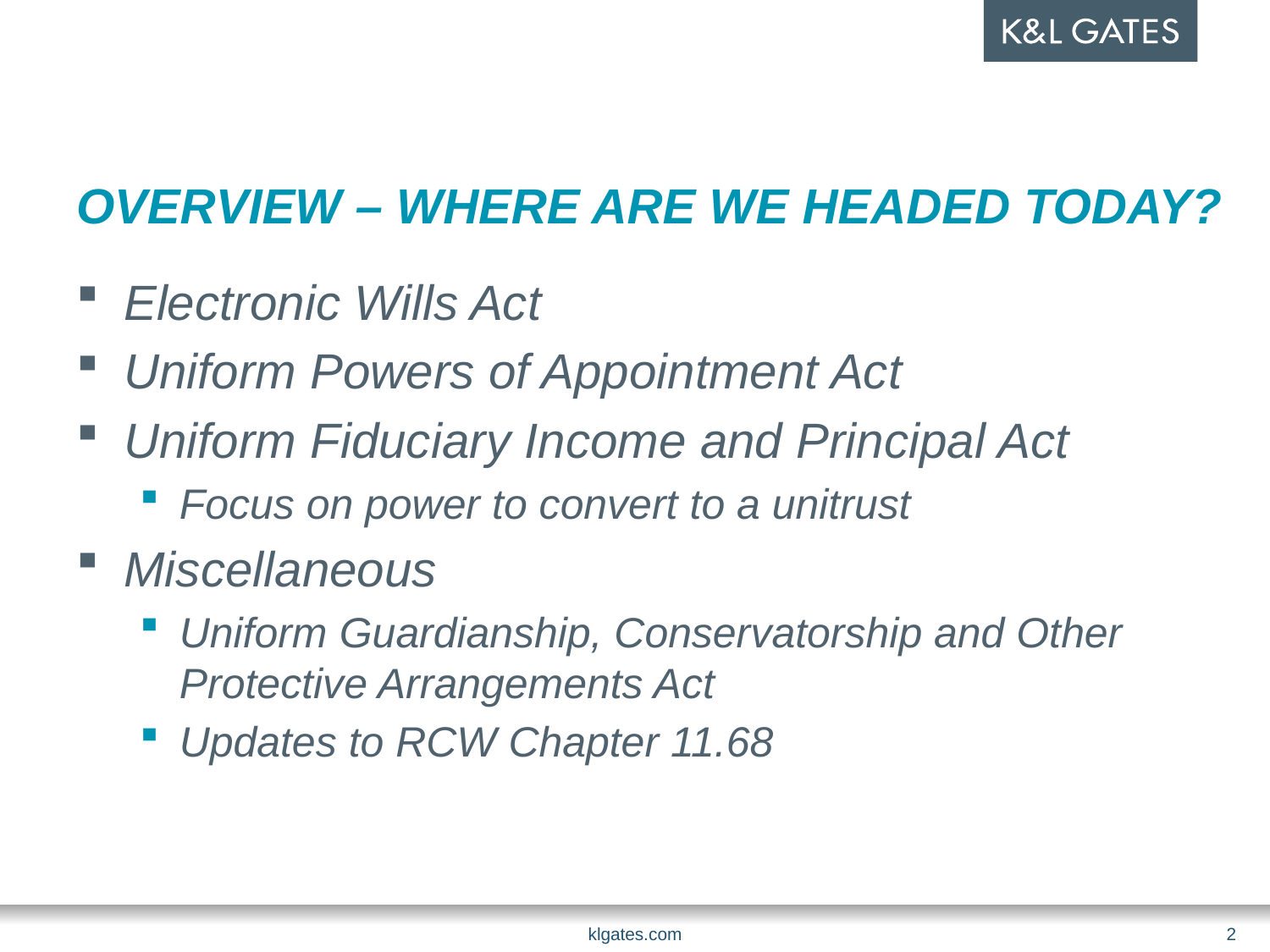

# Overview – WHERE ARE WE HEADED Today?
Electronic Wills Act
Uniform Powers of Appointment Act
Uniform Fiduciary Income and Principal Act
Focus on power to convert to a unitrust
Miscellaneous
Uniform Guardianship, Conservatorship and Other Protective Arrangements Act
Updates to RCW Chapter 11.68
klgates.com
2